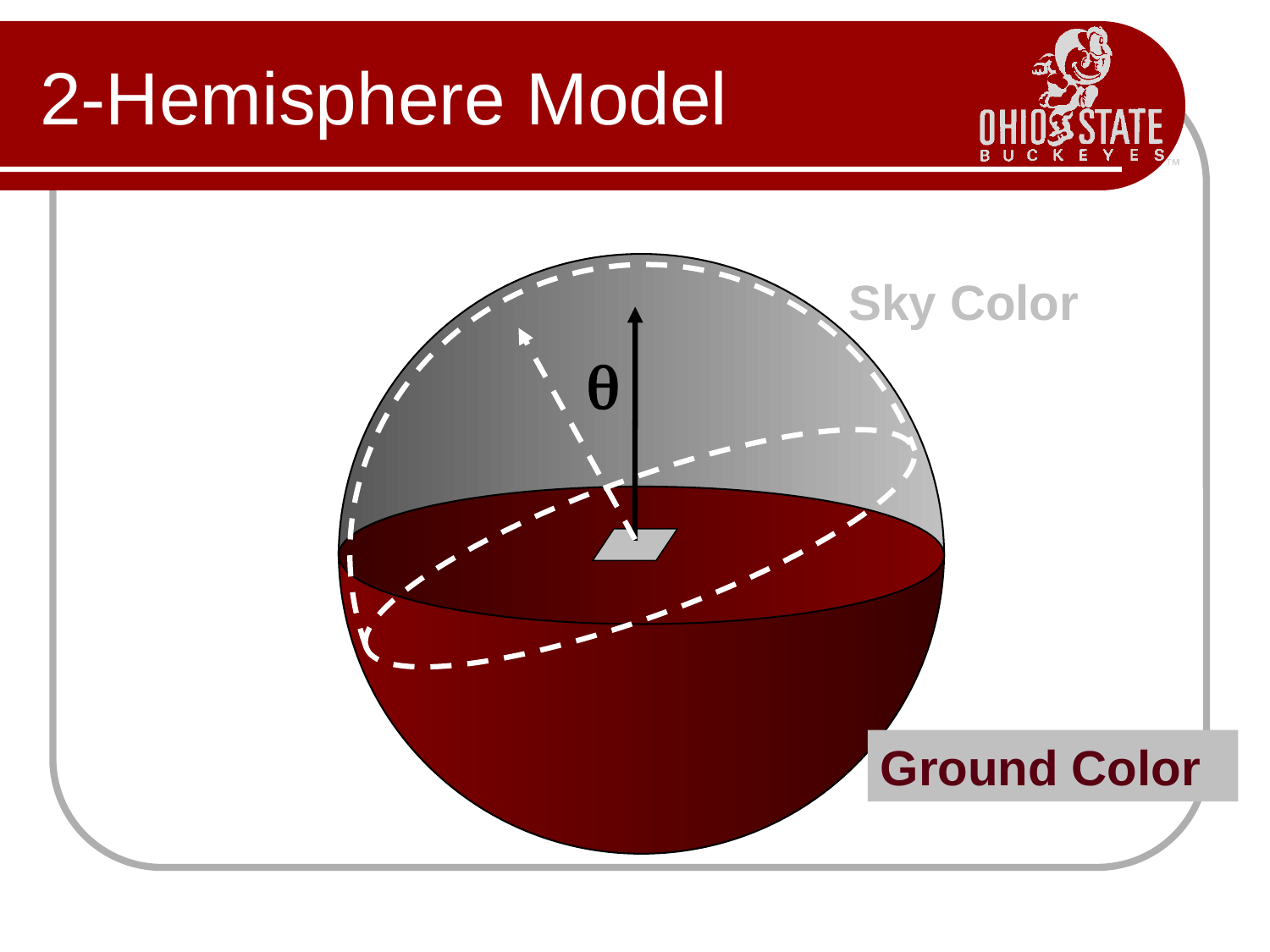

# 2-Hemisphere Model

Sky Color

θ

Ground Color